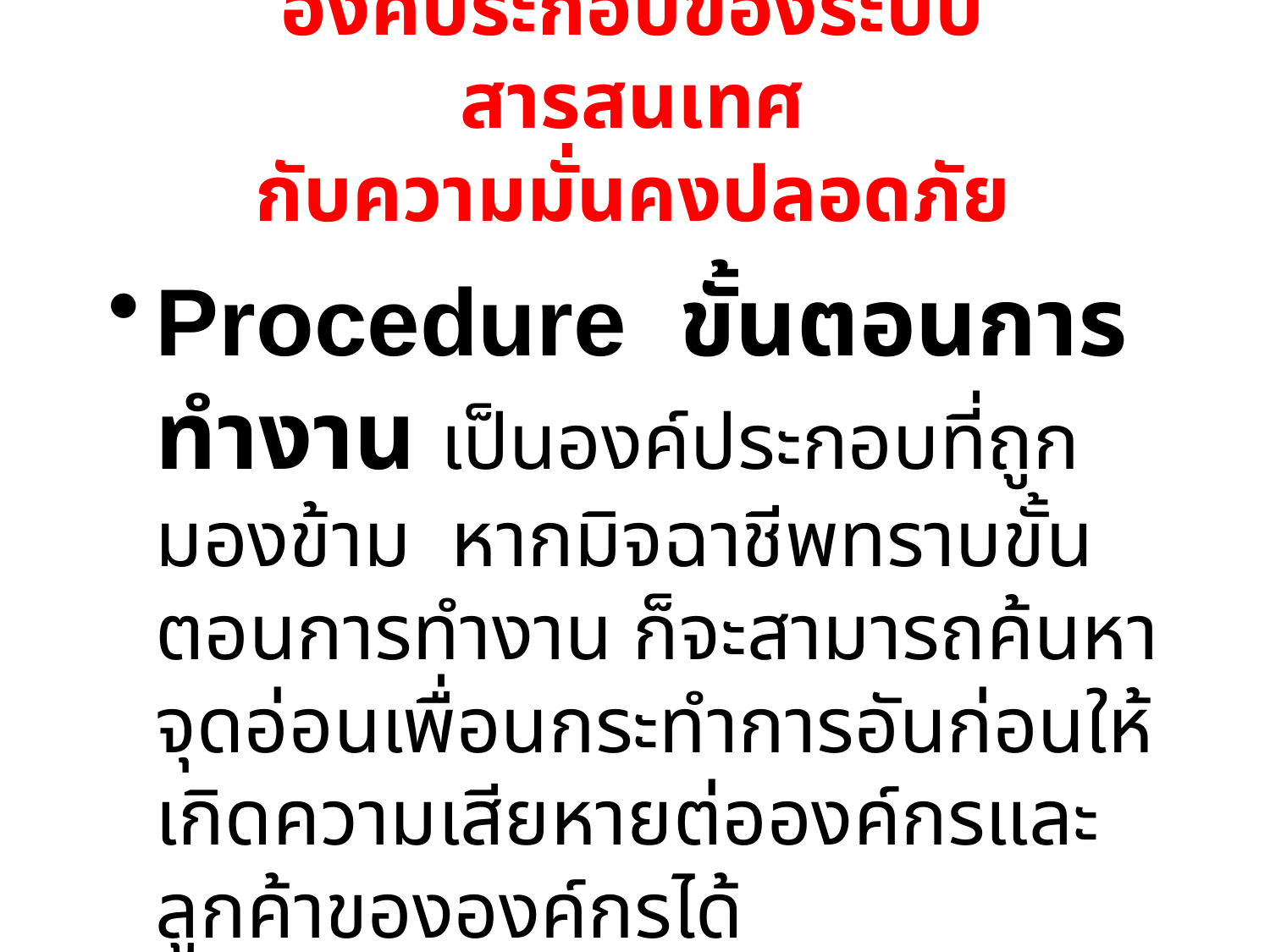

# องค์ประกอบของระบบสารสนเทศ กับความมั่นคงปลอดภัย
Procedure  ขั้นตอนการทำงาน เป็นองค์ประกอบที่ถูกมองข้าม  หากมิจฉาชีพทราบขั้นตอนการทำงาน ก็จะสามารถค้นหาจุดอ่อนเพื่อนกระทำการอันก่อนให้เกิดความเสียหายต่อองค์กรและลูกค้าขององค์กรได้